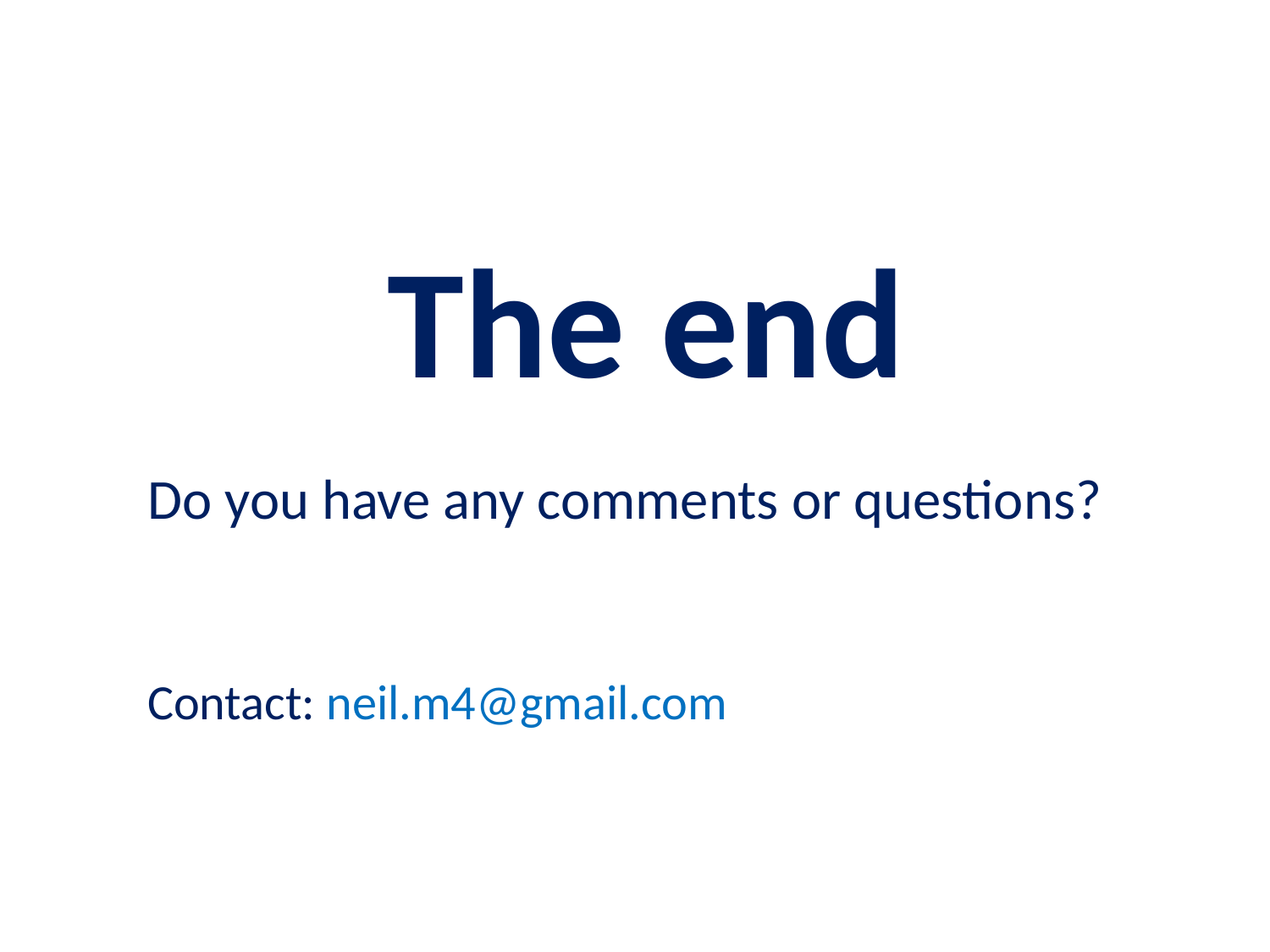

# The end
Do you have any comments or questions?
Contact: neil.m4@gmail.com